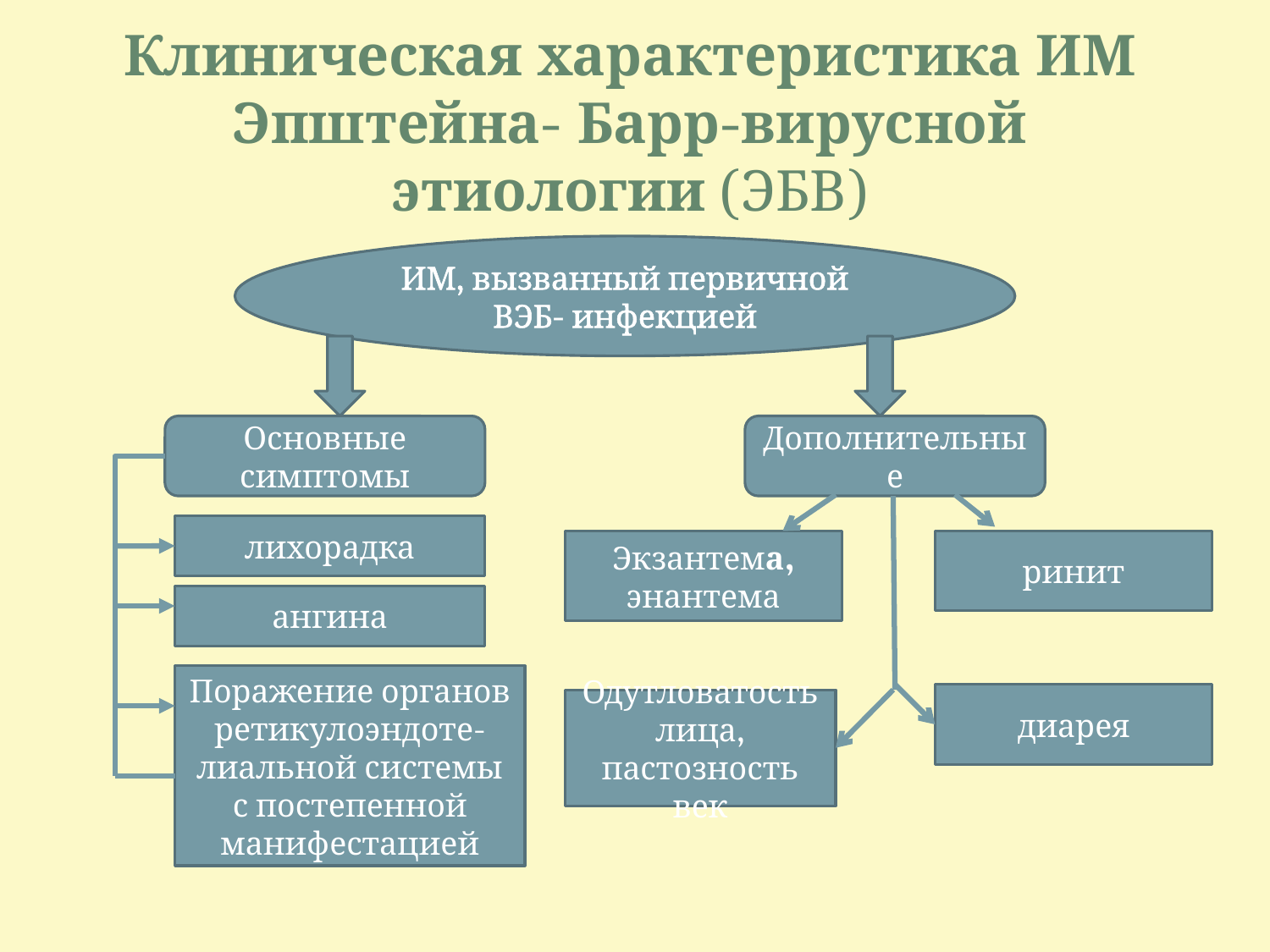

# Клиническая характеристика ИМ Эпштейна- Барр-вирусной этиологии (ЭБВ)
ИМ, вызванный первичной ВЭБ- инфекцией

Основные симптомы
Дополнительные
лихорадка
ринит

Экзантема, энантема

ангина
Поражение органов ретикулоэндоте-лиальной системы с постепенной манифестацией
диарея
Одутловатость лица, пастозность век